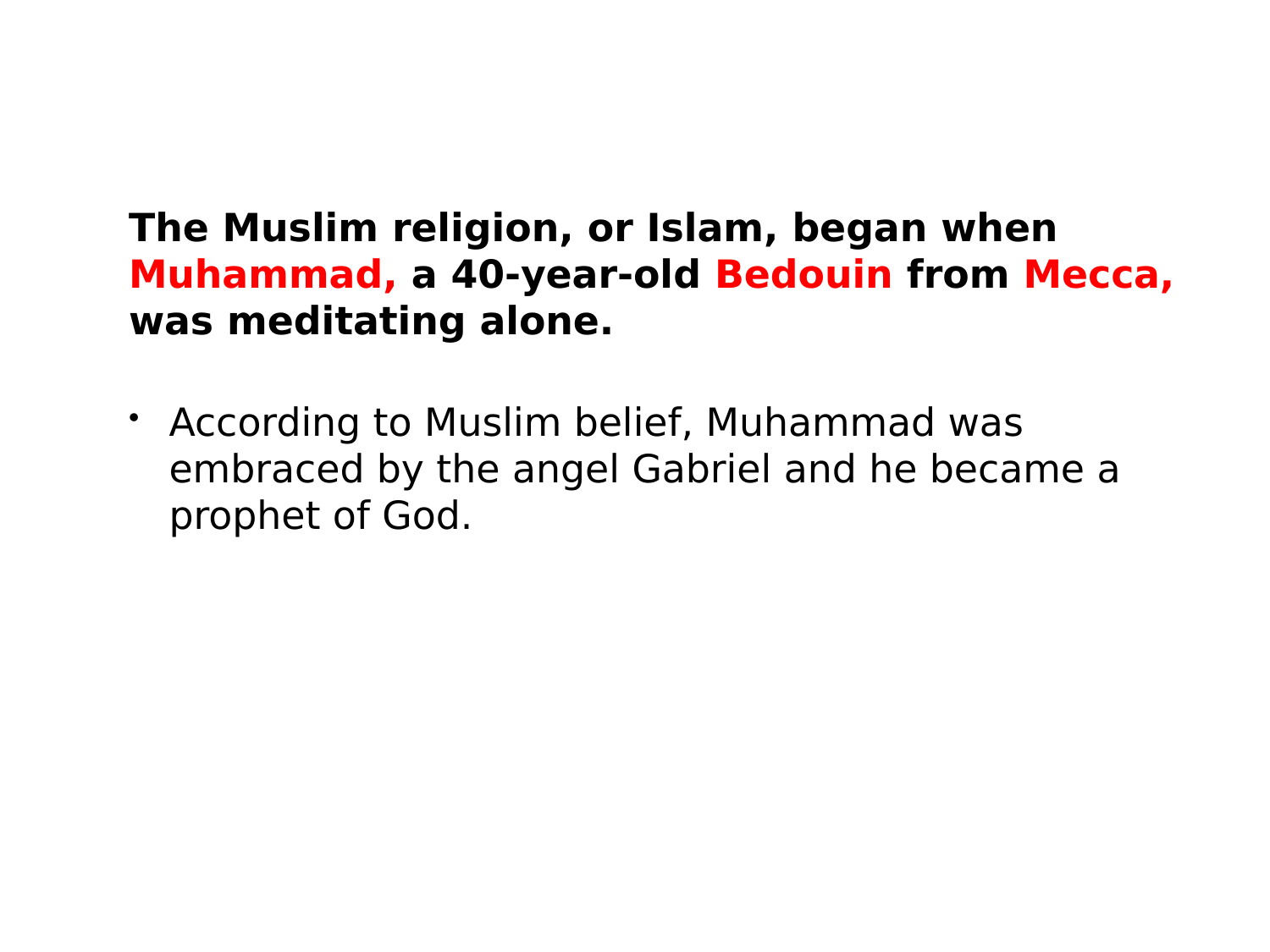

The Muslim religion, or Islam, began when Muhammad, a 40-year-old Bedouin from Mecca, was meditating alone.
According to Muslim belief, Muhammad was embraced by the angel Gabriel and he became a prophet of God.